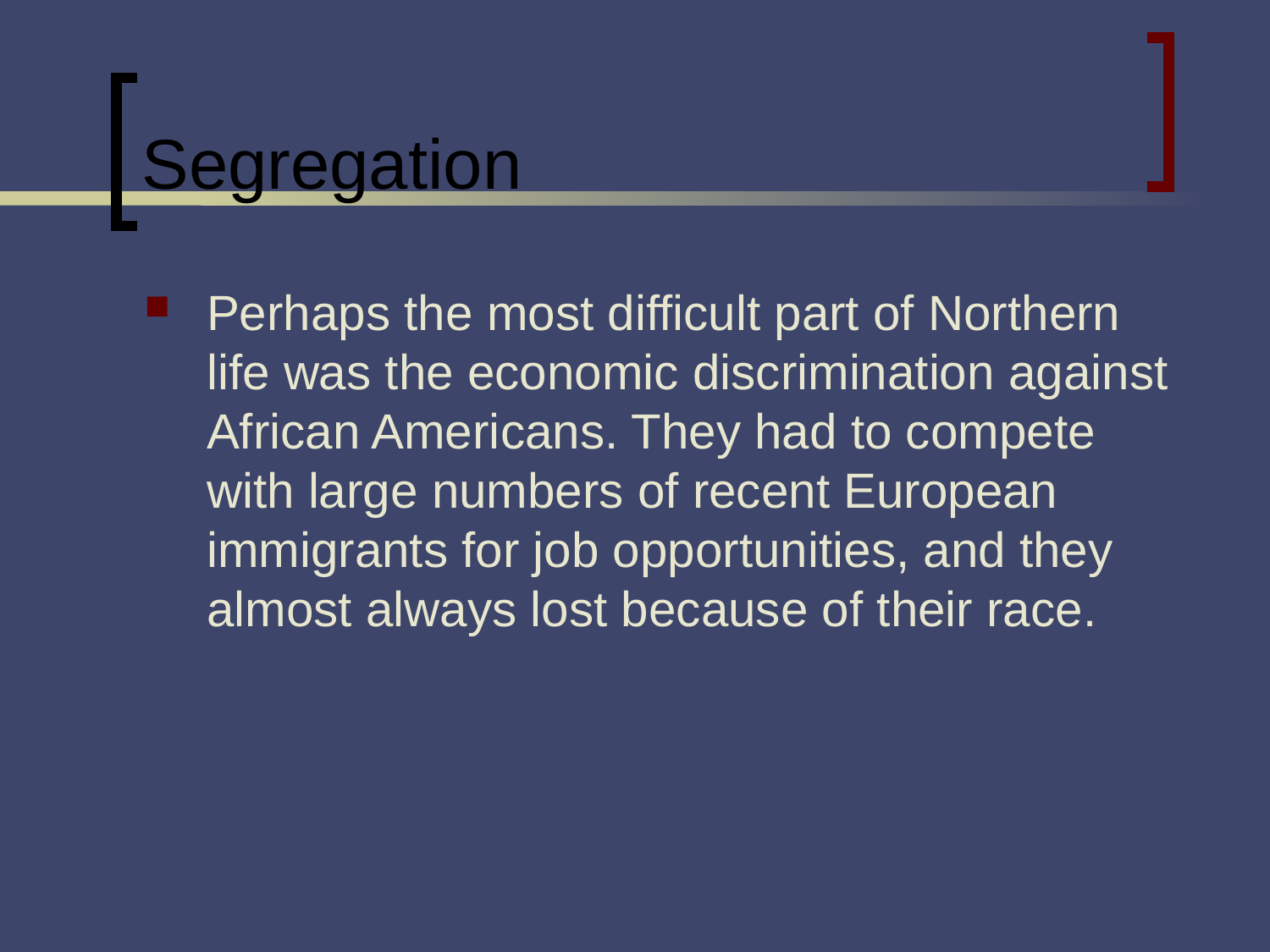

# Segregation
Perhaps the most difficult part of Northern life was the economic discrimination against African Americans. They had to compete with large numbers of recent European immigrants for job opportunities, and they almost always lost because of their race.